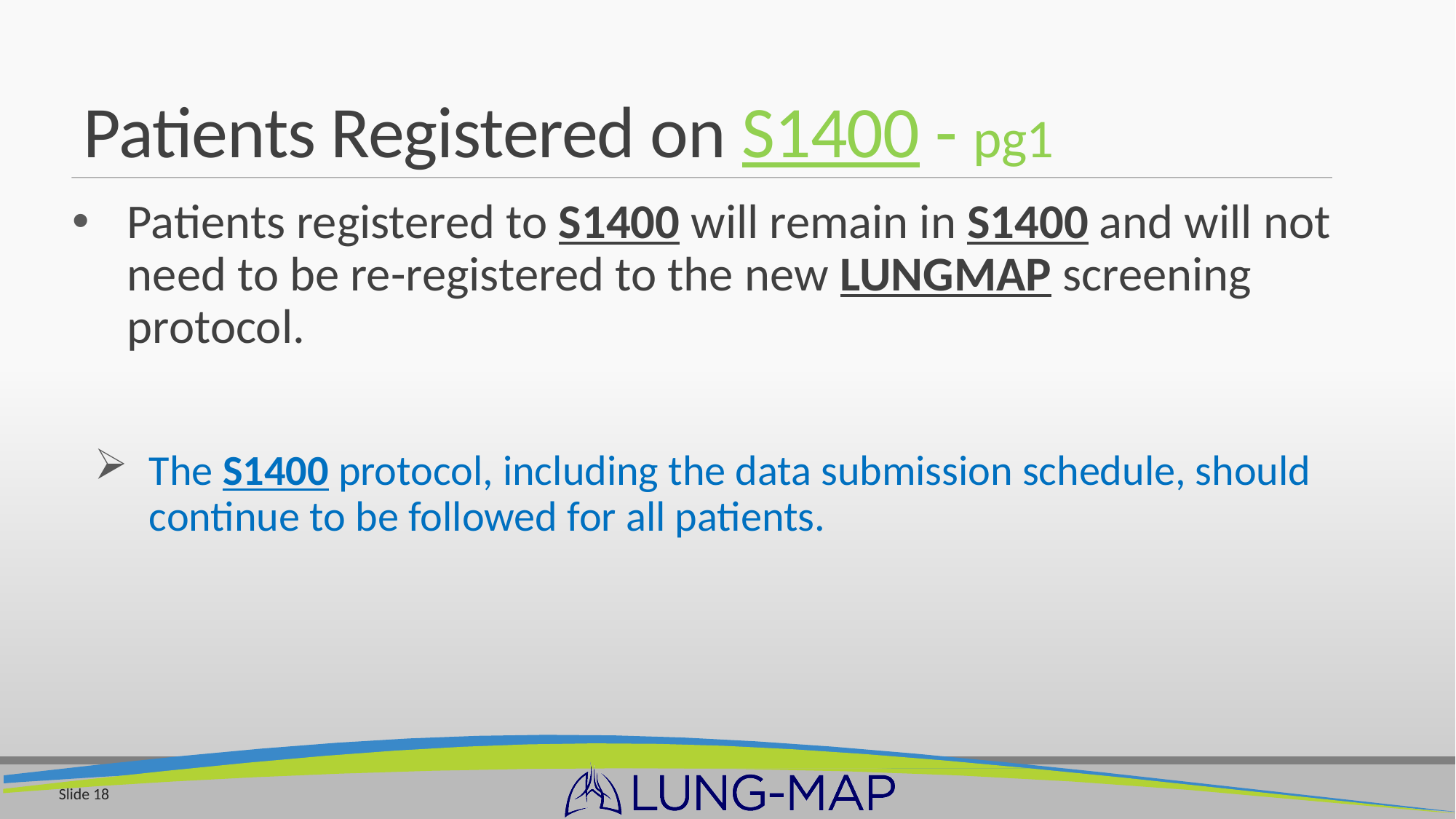

# Patients Registered on S1400 - pg1
Patients registered to S1400 will remain in S1400 and will not need to be re-registered to the new LUNGMAP screening protocol.

The S1400 protocol, including the data submission schedule, should continue to be followed for all patients.
Slide 18